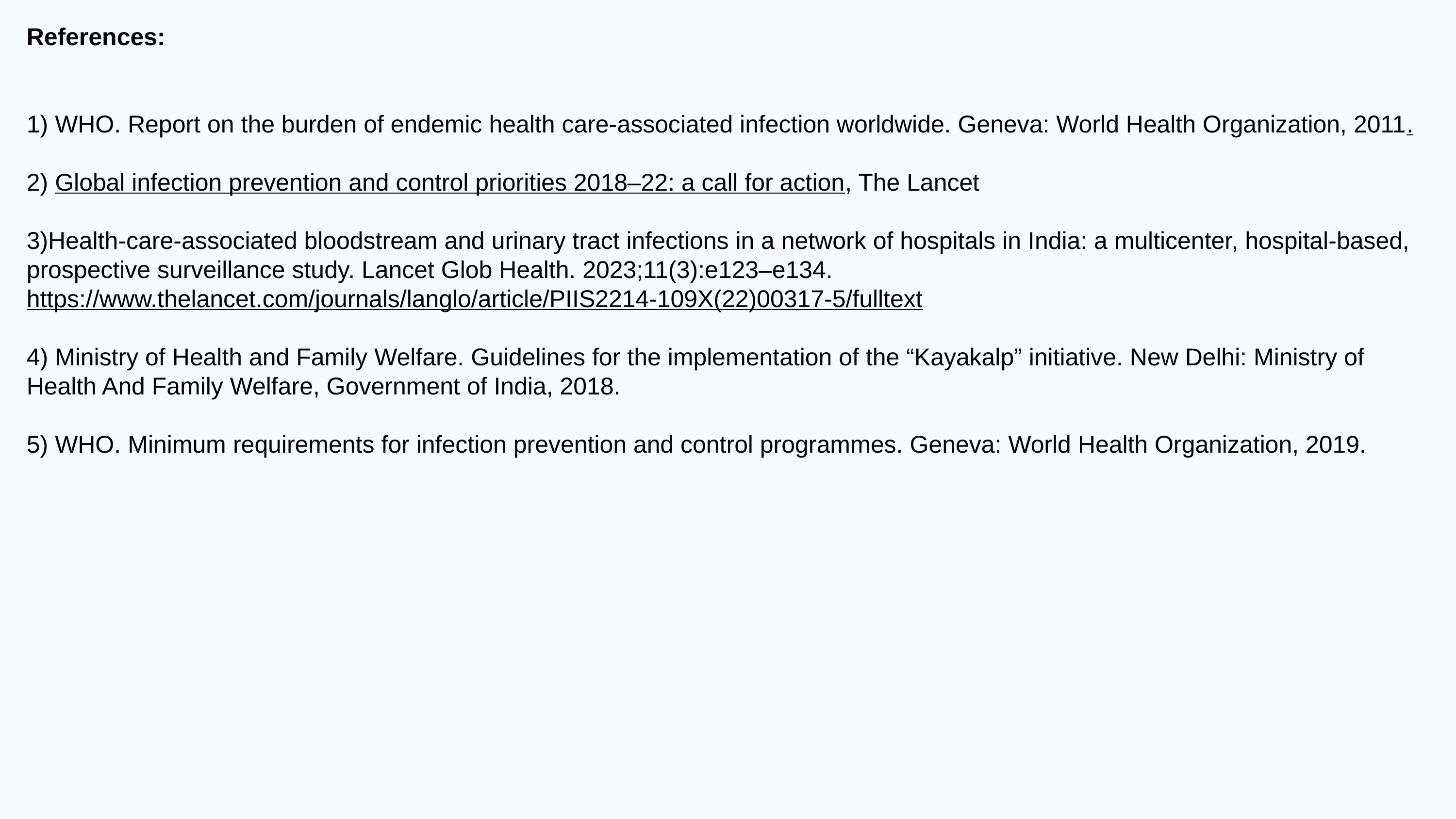

# References: 1) WHO. Report on the burden of endemic health care-associated infection worldwide. Geneva: World Health Organization, 2011. 2) Global infection prevention and control priorities 2018–22: a call for action, The Lancet 3)Health-care-associated bloodstream and urinary tract infections in a network of hospitals in India: a multicenter, hospital-based, prospective surveillance study. Lancet Glob Health. 2023;11(3):e123–e134. https://www.thelancet.com/journals/langlo/article/PIIS2214-109X(22)00317-5/fulltext 4) Ministry of Health and Family Welfare. Guidelines for the implementation of the “Kayakalp” initiative. New Delhi: Ministry of Health And Family Welfare, Government of India, 2018. 5) WHO. Minimum requirements for infection prevention and control programmes. Geneva: World Health Organization, 2019.